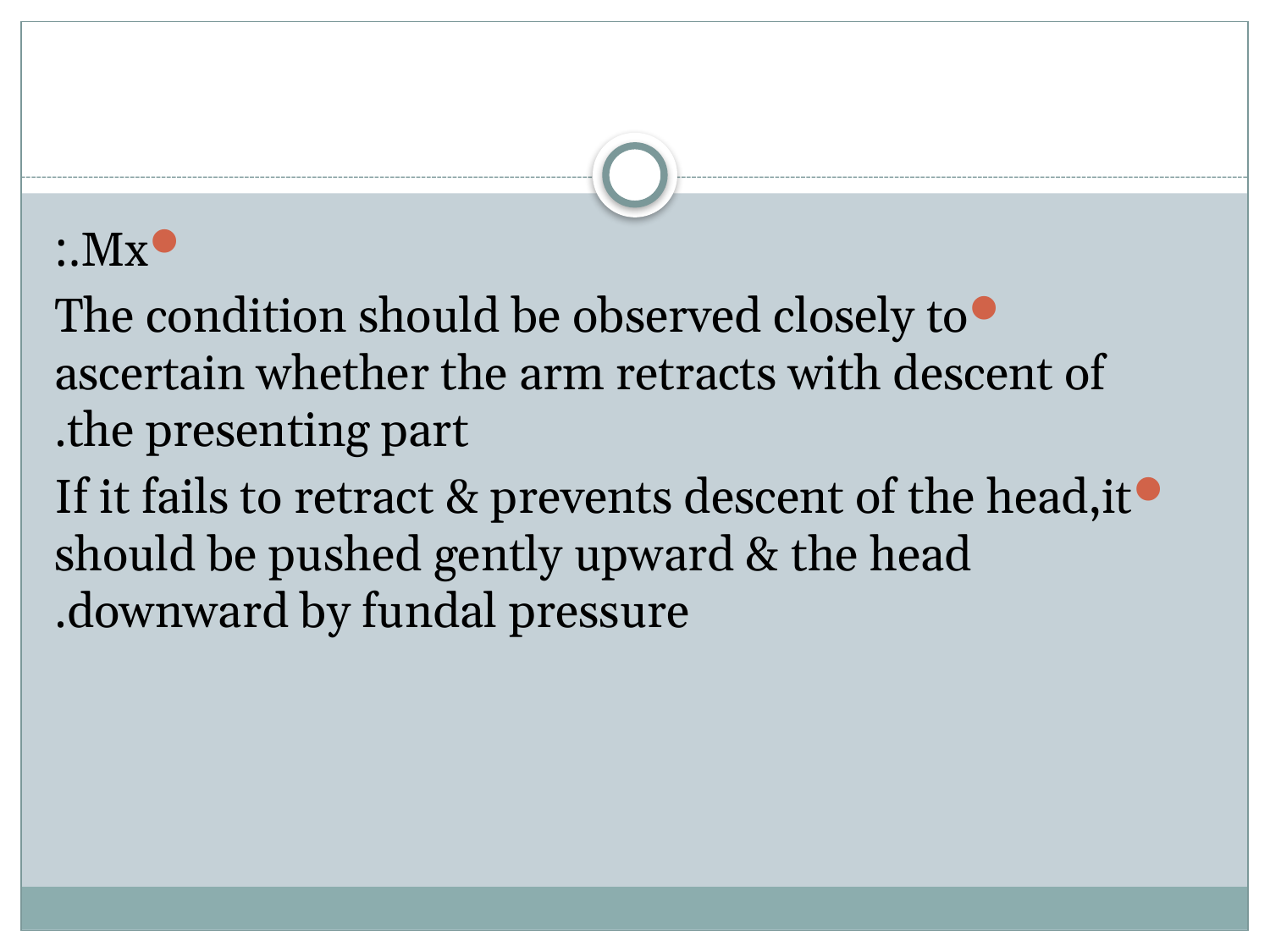

#
Mx.:
The condition should be observed closely to ascertain whether the arm retracts with descent of the presenting part.
If it fails to retract & prevents descent of the head,it should be pushed gently upward & the head downward by fundal pressure.